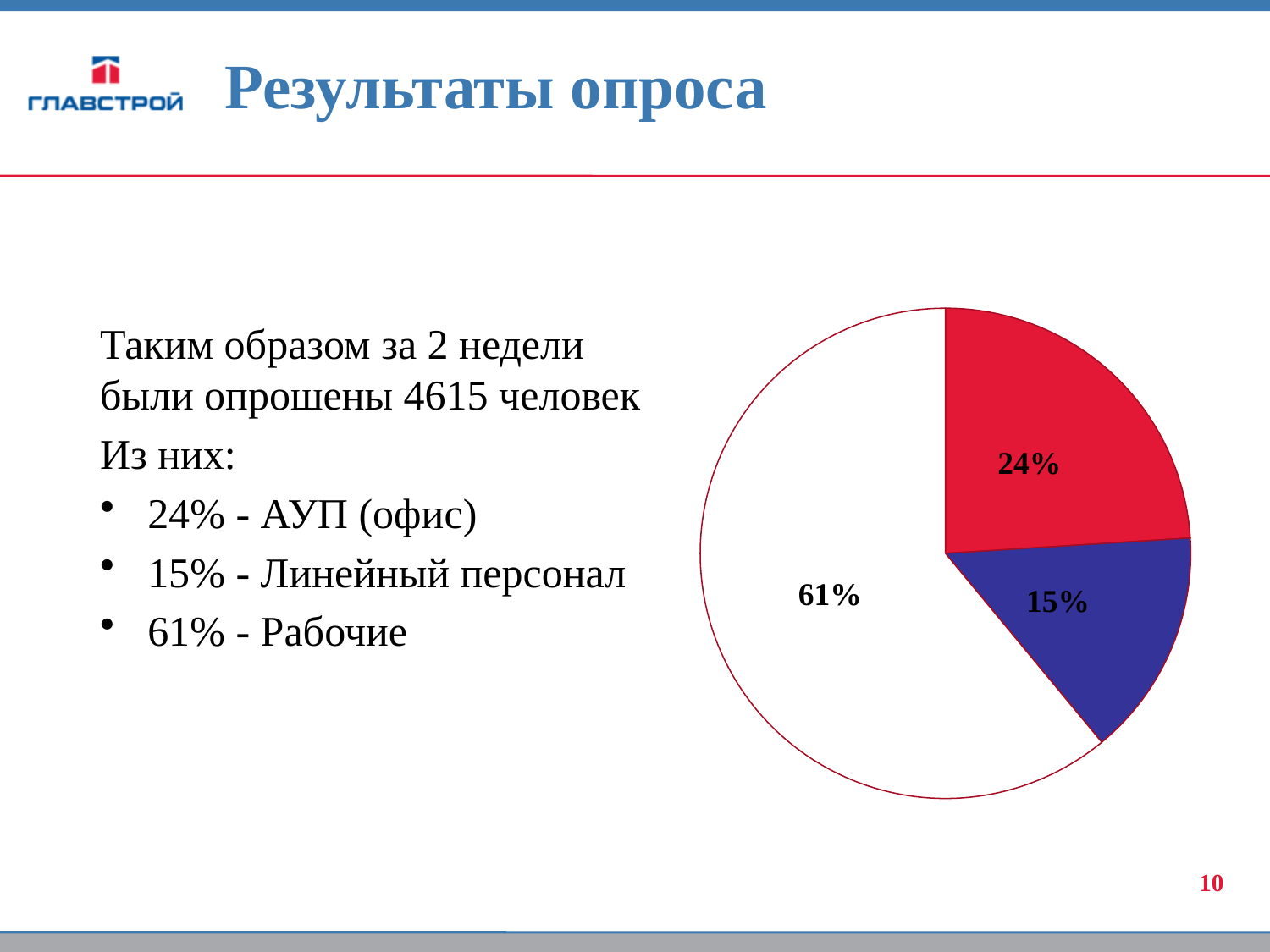

# Результаты опроса

### Chart

| Category | Категории персонала |
|---|---|
| АУП | 24.0 |
| Линейный персонал | 15.0 |
| Рабочие | 61.0 |
Таким образом за 2 недели были опрошены 4615 человек
Из них:
24% - АУП (офис)
15% - Линейный персонал
61% - Рабочие

10